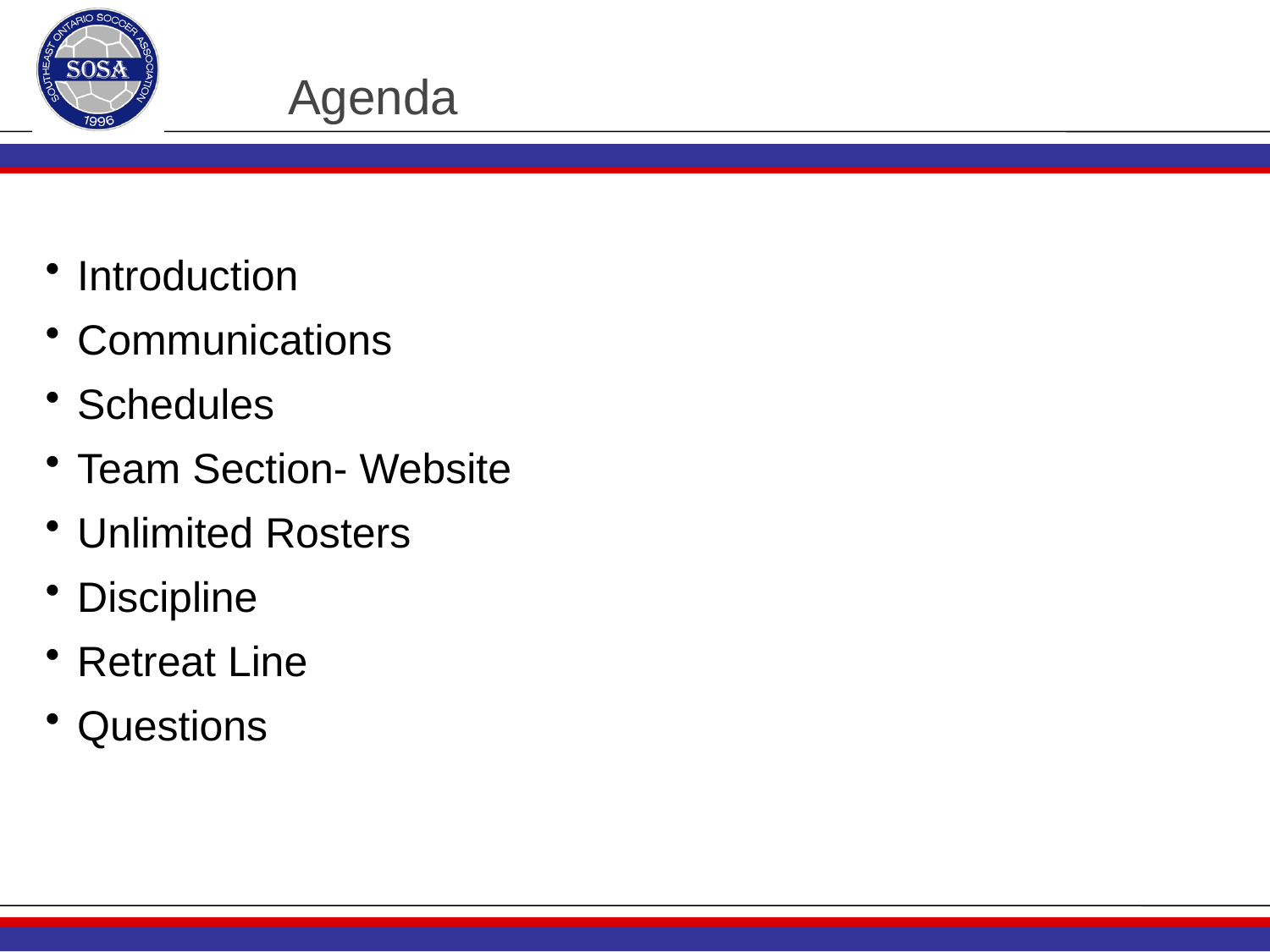

# Agenda
Introduction
Communications
Schedules
Team Section- Website
Unlimited Rosters
Discipline
Retreat Line
Questions